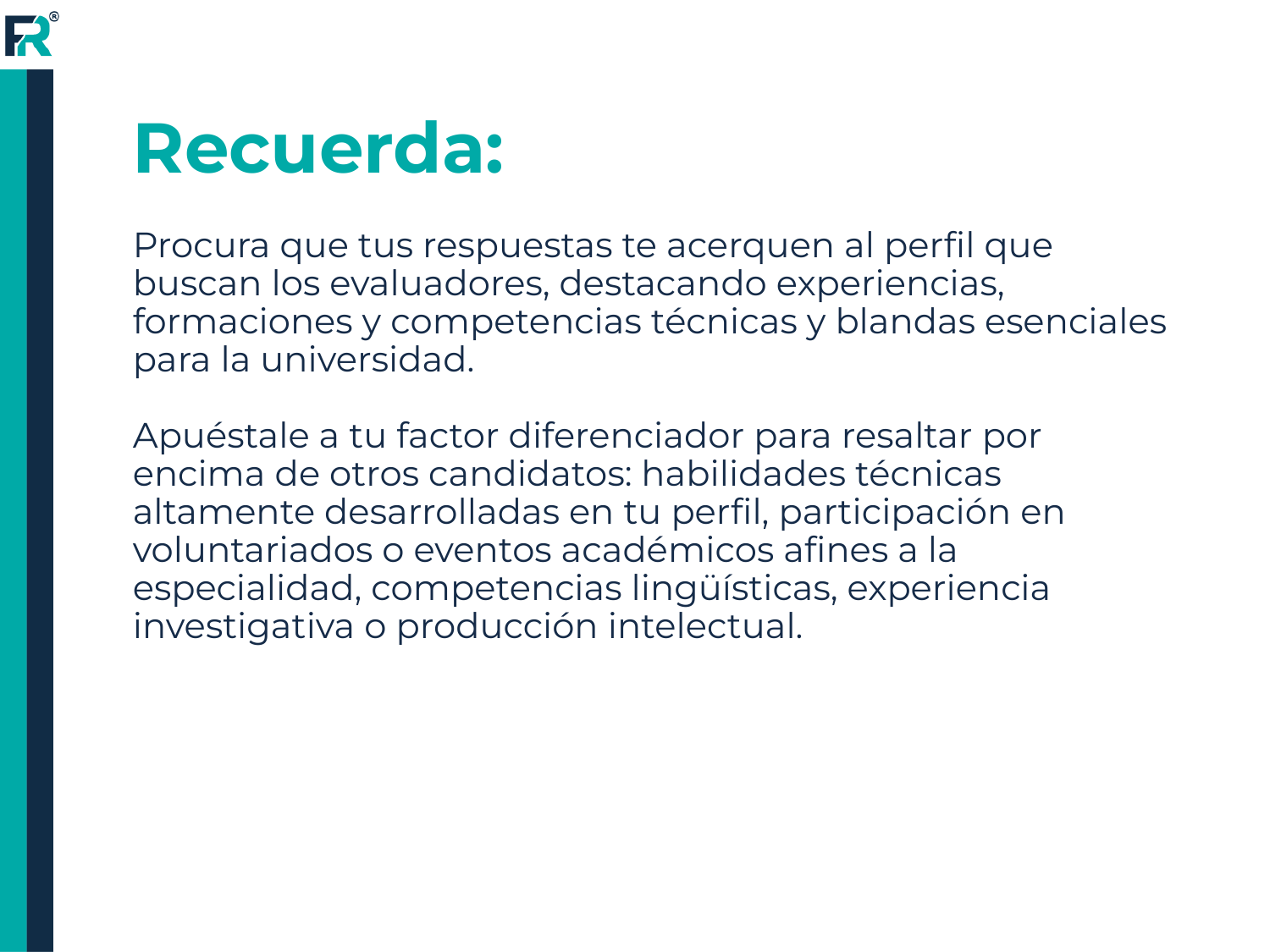

Recuerda:
Procura que tus respuestas te acerquen al perfil que buscan los evaluadores, destacando experiencias, formaciones y competencias técnicas y blandas esenciales para la universidad.

Apuéstale a tu factor diferenciador para resaltar por encima de otros candidatos: habilidades técnicas altamente desarrolladas en tu perfil, participación en voluntariados o eventos académicos afines a la especialidad, competencias lingüísticas, experiencia investigativa o producción intelectual.